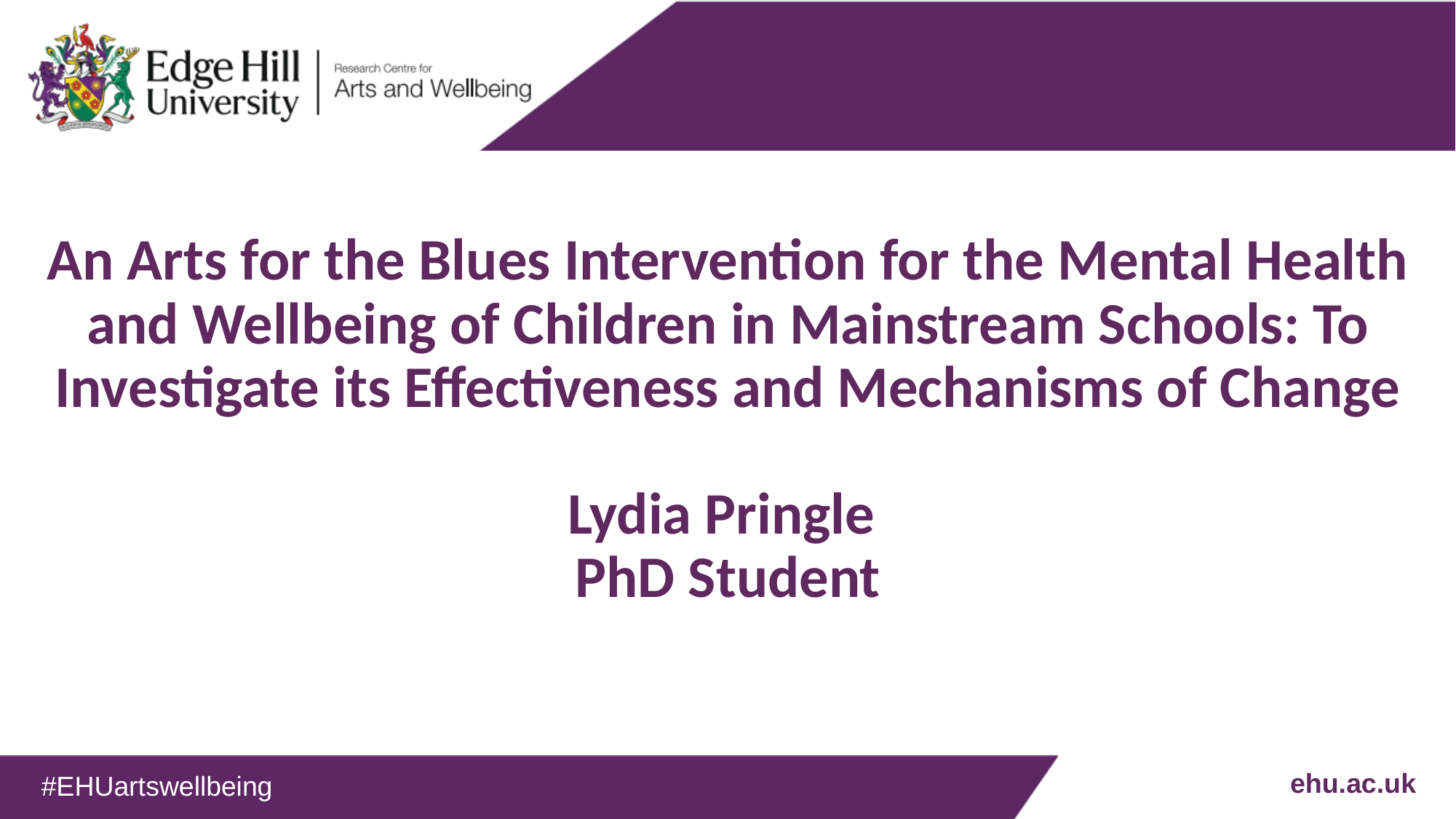

# An Arts for the Blues Intervention for the Mental Health and Wellbeing of Children in Mainstream Schools: To Investigate its Effectiveness and Mechanisms of Change Lydia Pringle PhD Student
#EHUartswellbeing